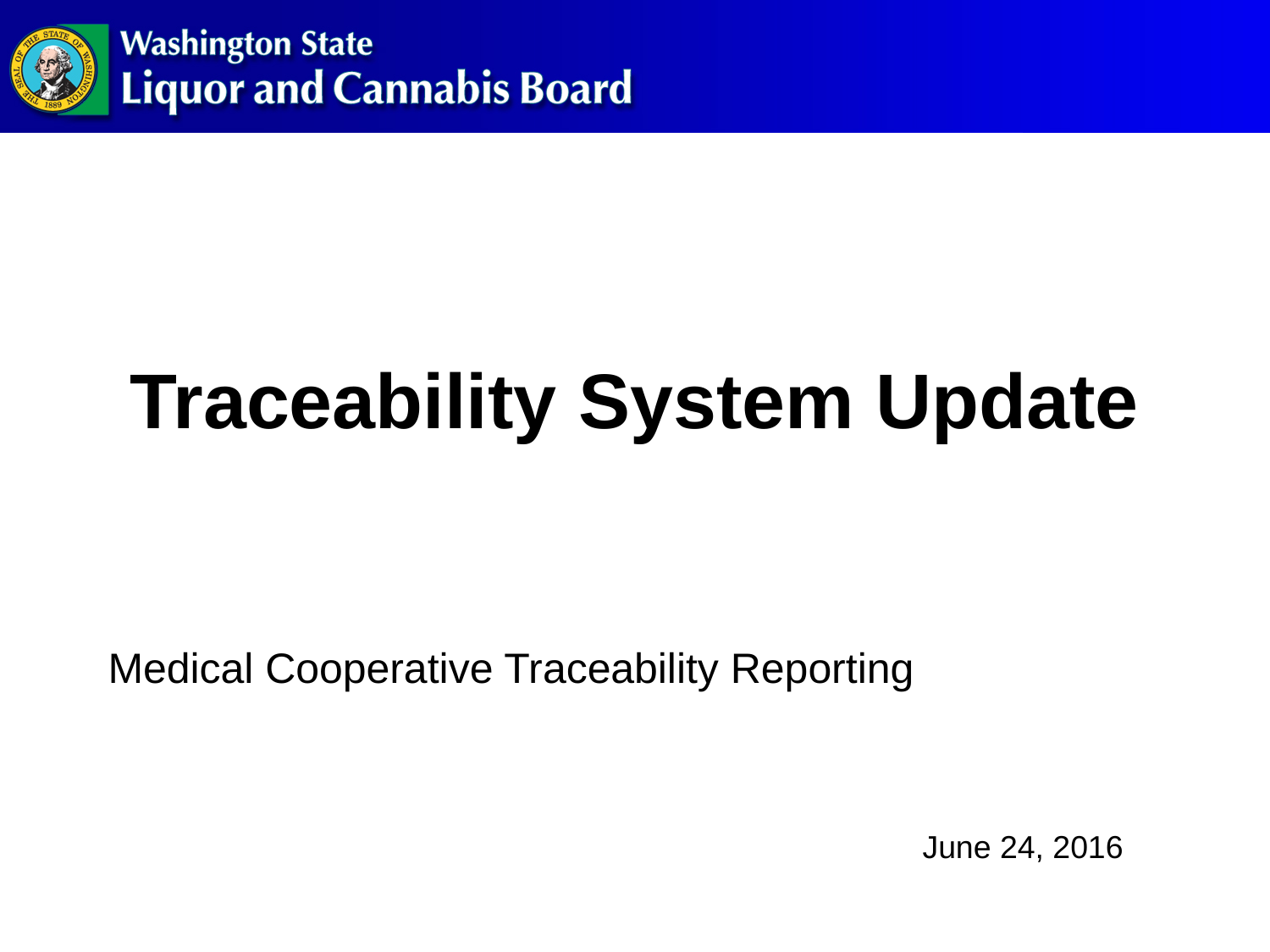

# Traceability System Update
Medical Cooperative Traceability Reporting
June 24, 2016